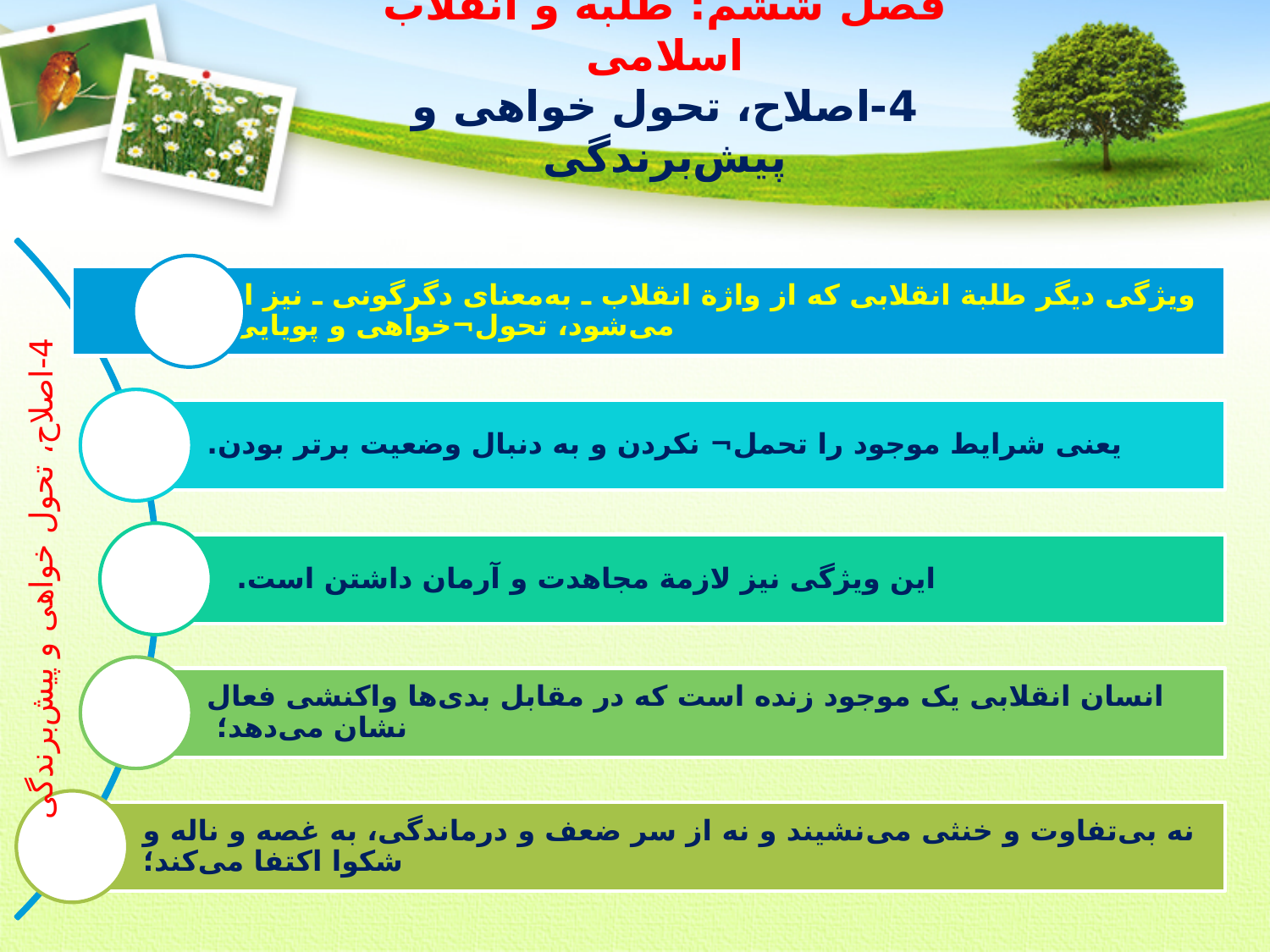

# فصل ششم: طلبه و انقلاب اسلامی 4-اصلاح، تحول خواهی و پیش‌برندگی
ویژگی دیگر طلبة انقلابی که از واژة انقلاب ـ به‌معنای دگرگونی ـ نیز استفاده می‌شود، تحول¬خواهی و پویایی است.
یعنی شرایط موجود را تحمل¬ نکردن و به دنبال وضعیت برتر بودن.
این ویژگی نیز لازمة مجاهدت و آرمان داشتن است.
انسان انقلابی یک موجود زنده است که در مقابل بدی‌ها واکنشی فعال نشان می‌دهد؛
نه بی‌تفاوت و خنثی می‌نشیند و نه از سر ضعف و درماندگی، به غصه و ناله و شکوا اکتفا می‌کند؛
4-اصلاح، تحول خواهی و پیش‌برندگی